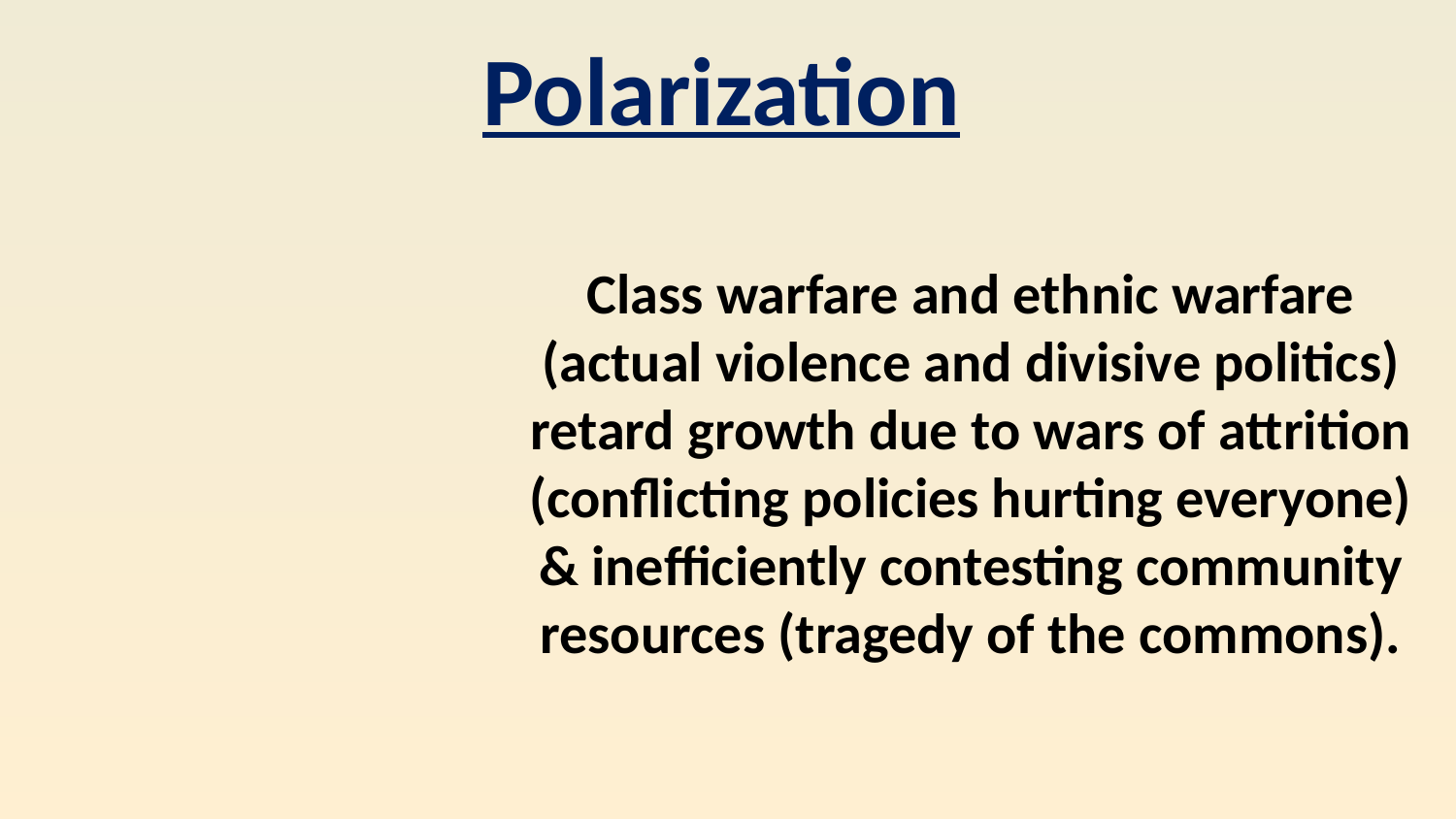

Polarization
Class warfare and ethnic warfare (actual violence and divisive politics) retard growth due to wars of attrition (conflicting policies hurting everyone) & inefficiently contesting community resources (tragedy of the commons).